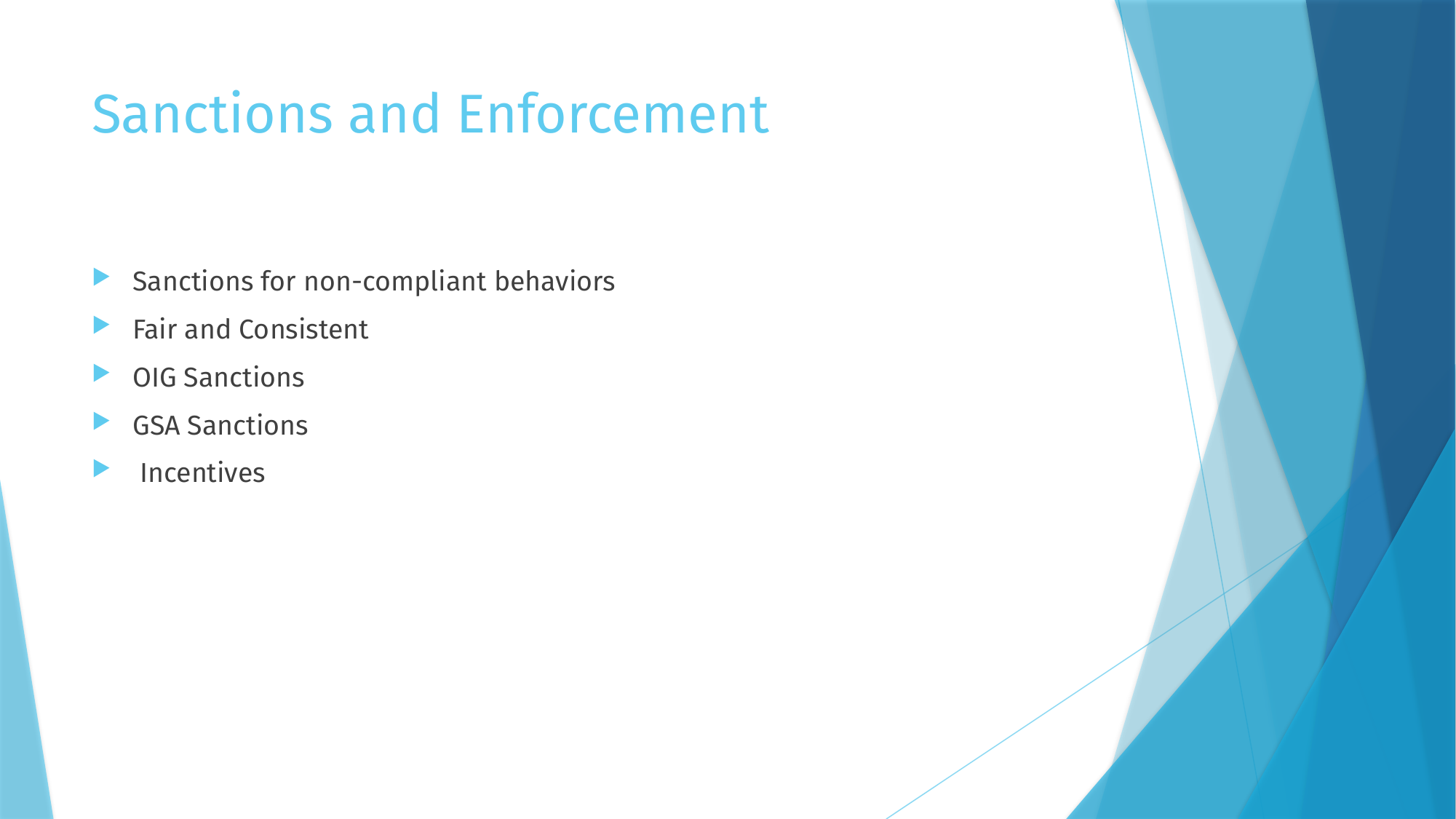

# Sanctions and Enforcement
Sanctions for non-compliant behaviors
Fair and Consistent
OIG Sanctions
GSA Sanctions
 Incentives